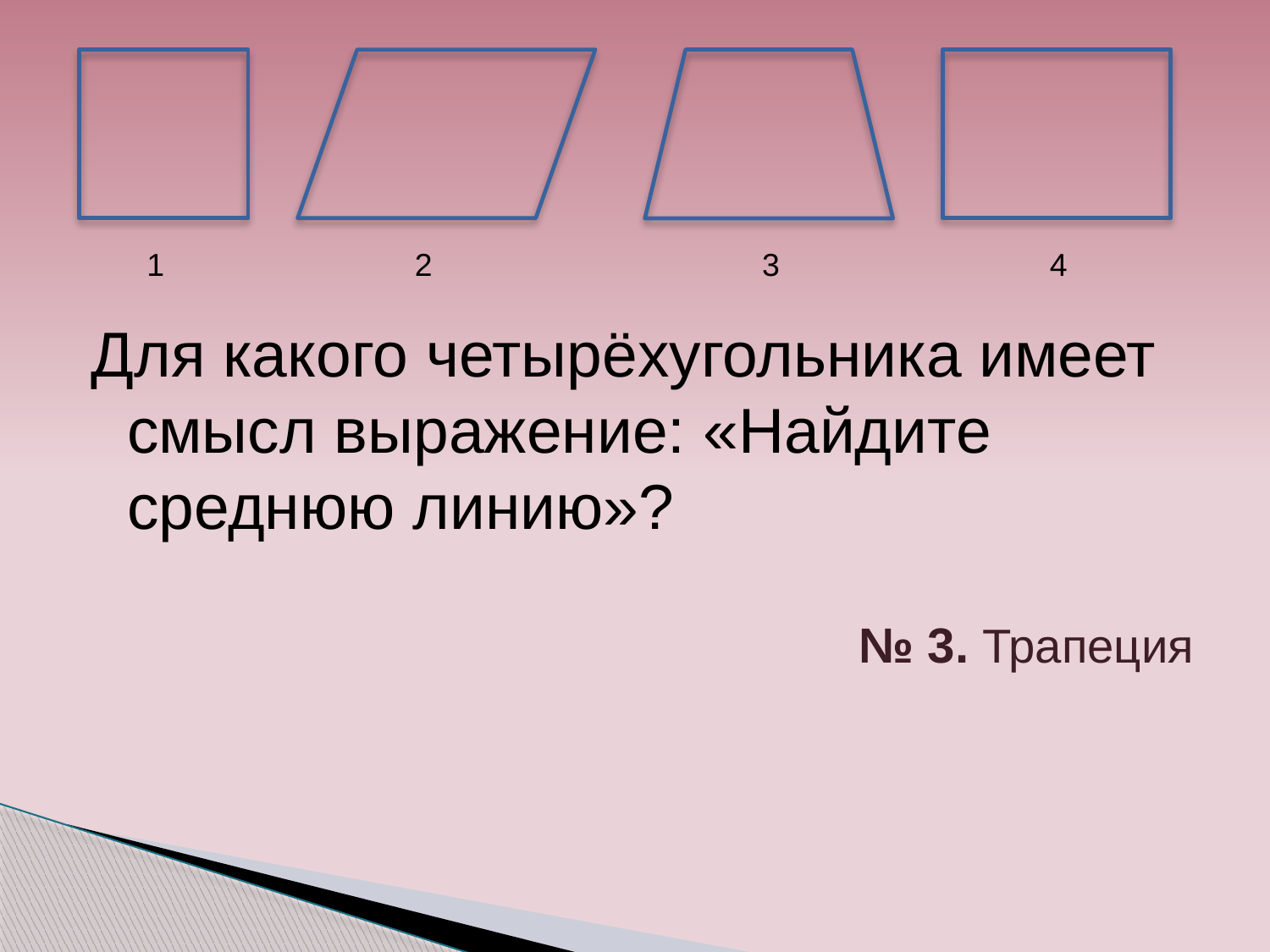

#

1
2
3
4
Для какого четырёхугольника имеет смысл выражение: «Найдите среднюю линию»?

№ 3. Трапеция